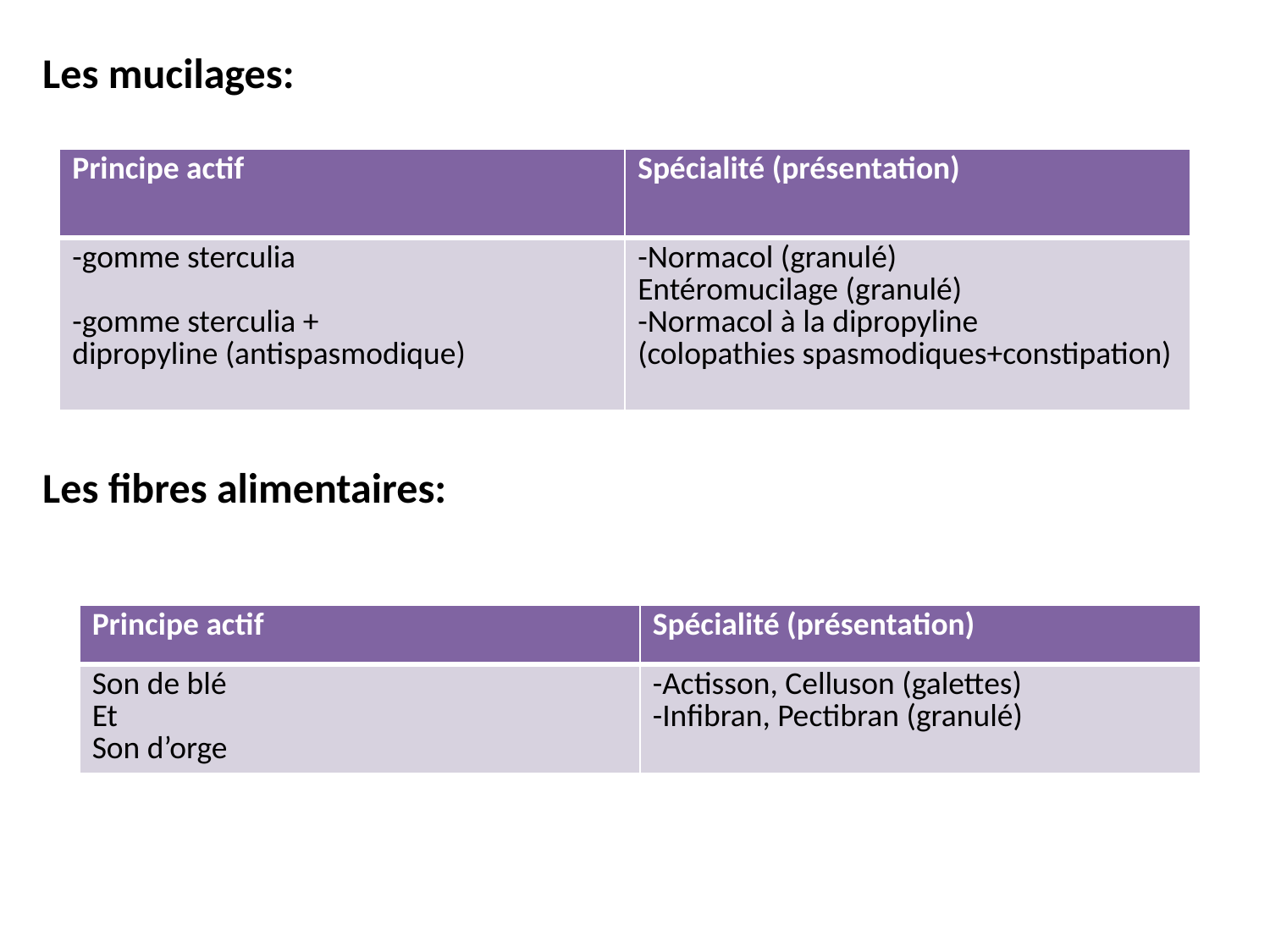

Les mucilages:

Les fibres alimentaires:

| Principe actif | Spécialité (présentation) |
| --- | --- |
| -gomme sterculia -gomme sterculia + dipropyline (antispasmodique) | -Normacol (granulé) Entéromucilage (granulé) -Normacol à la dipropyline (colopathies spasmodiques+constipation) |
| Principe actif | Spécialité (présentation) |
| --- | --- |
| Son de blé Et Son d’orge | -Actisson, Celluson (galettes) -Infibran, Pectibran (granulé) |